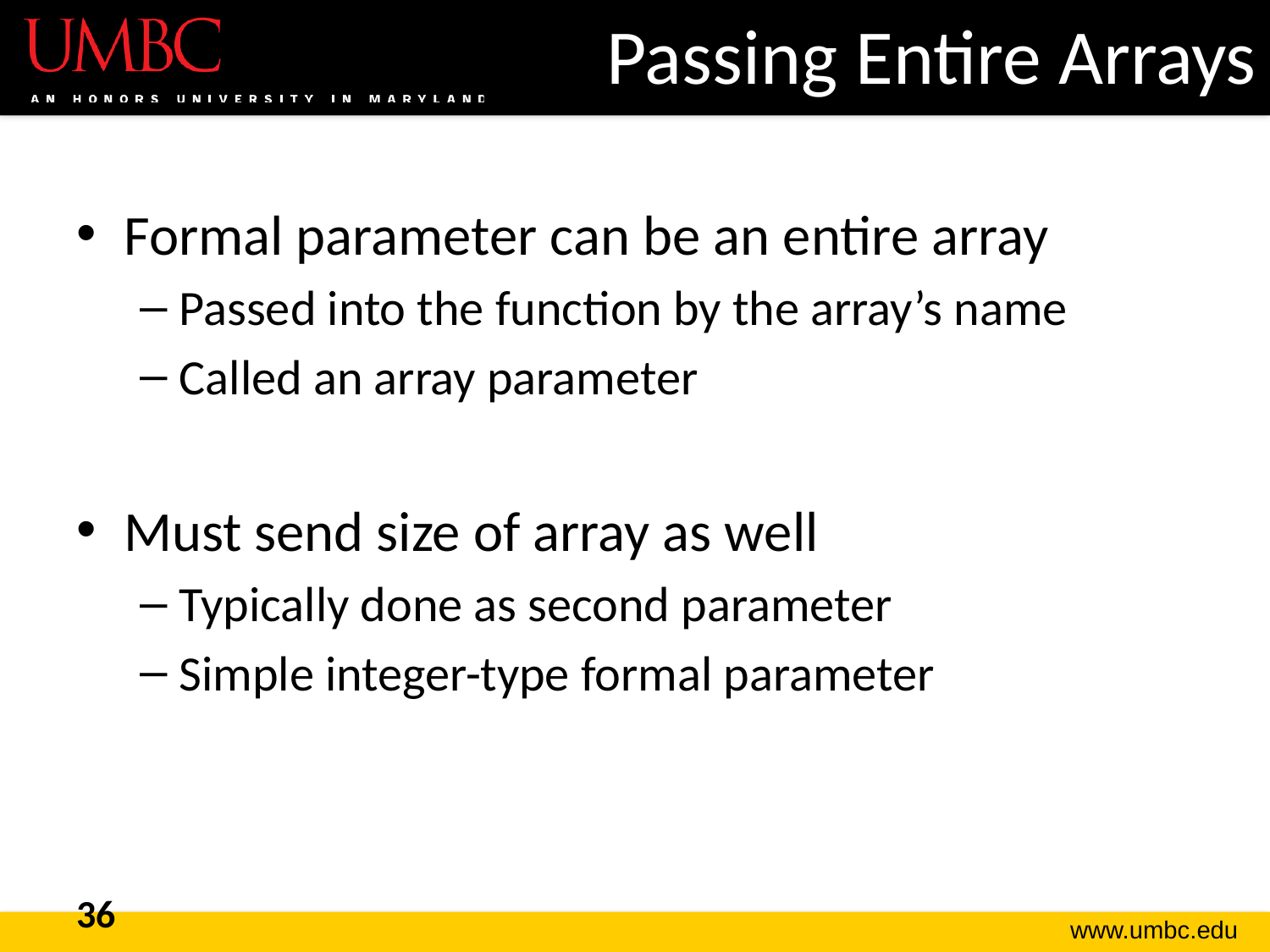

# Passing Entire Arrays
Formal parameter can be an entire array
Passed into the function by the array’s name
Called an array parameter

Must send size of array as well
Typically done as second parameter
Simple integer-type formal parameter

36